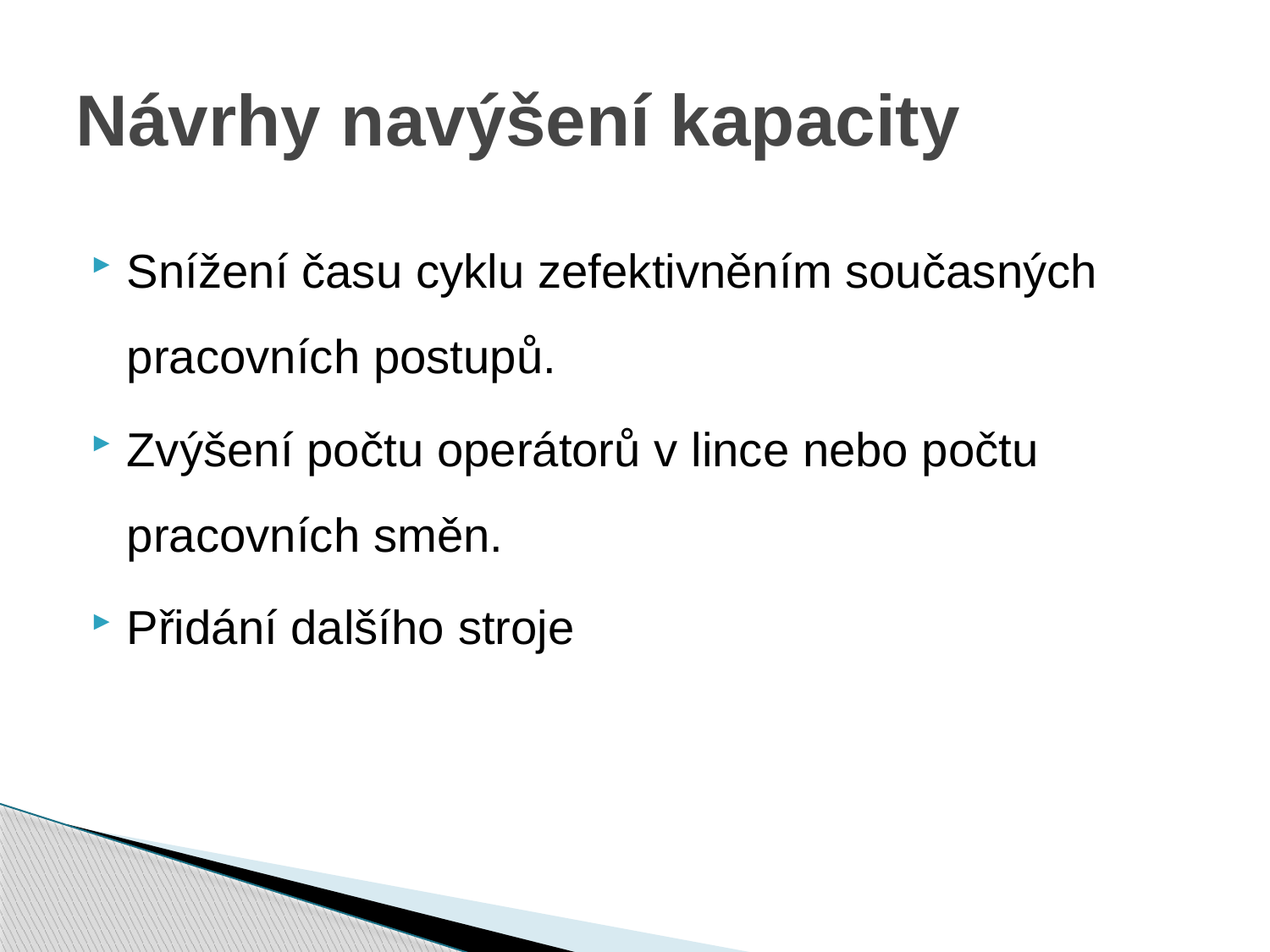

# Návrhy navýšení kapacity
Snížení času cyklu zefektivněním současných pracovních postupů.
Zvýšení počtu operátorů v lince nebo počtu pracovních směn.
Přidání dalšího stroje